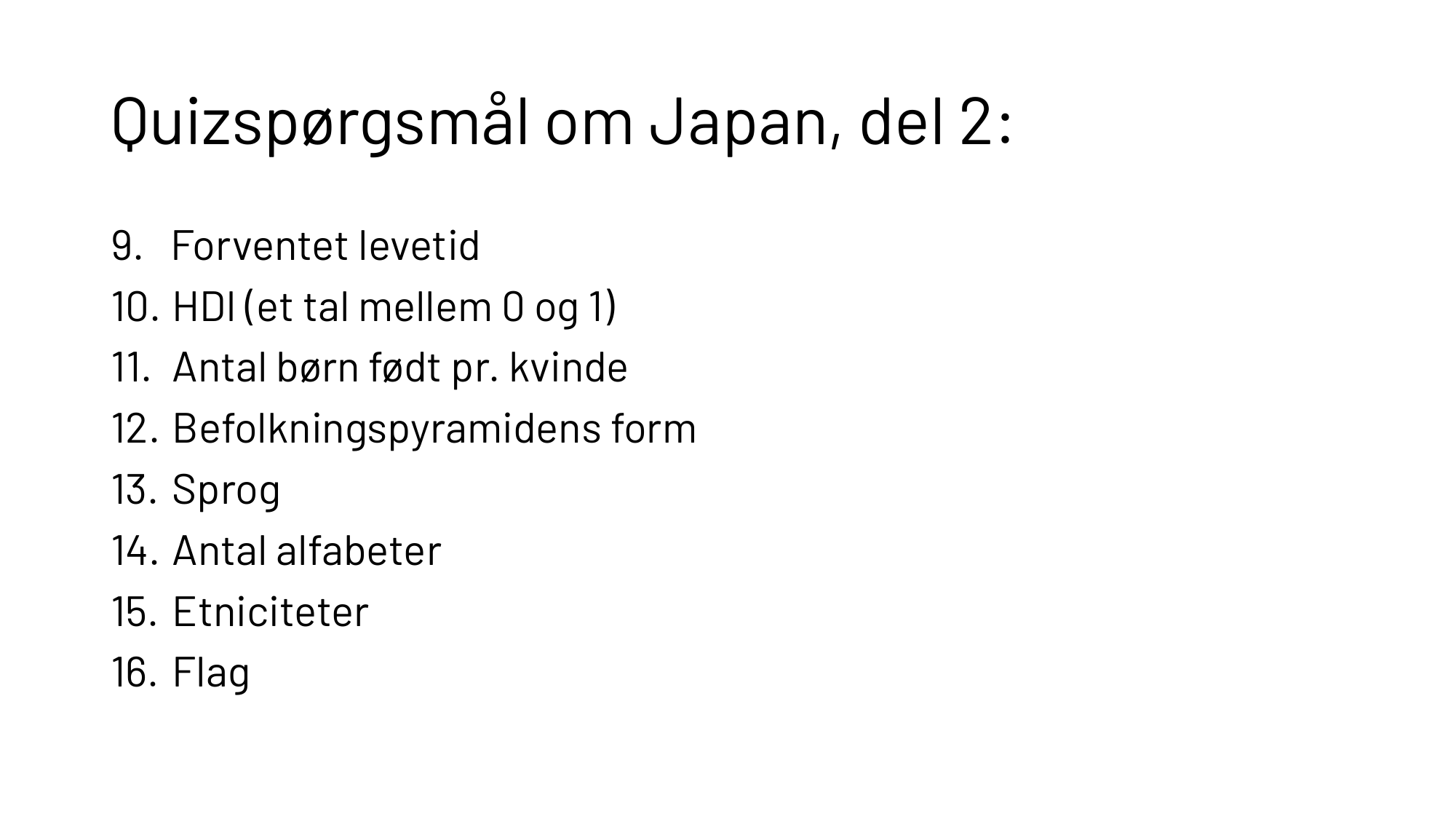

# Quizspørgsmål om Japan, del 2:
9.   Forventet levetid
HDI (et tal mellem 0 og 1)
Antal børn født pr. kvinde
Befolkningspyramidens form
Sprog
Antal alfabeter
Etniciteter
Flag